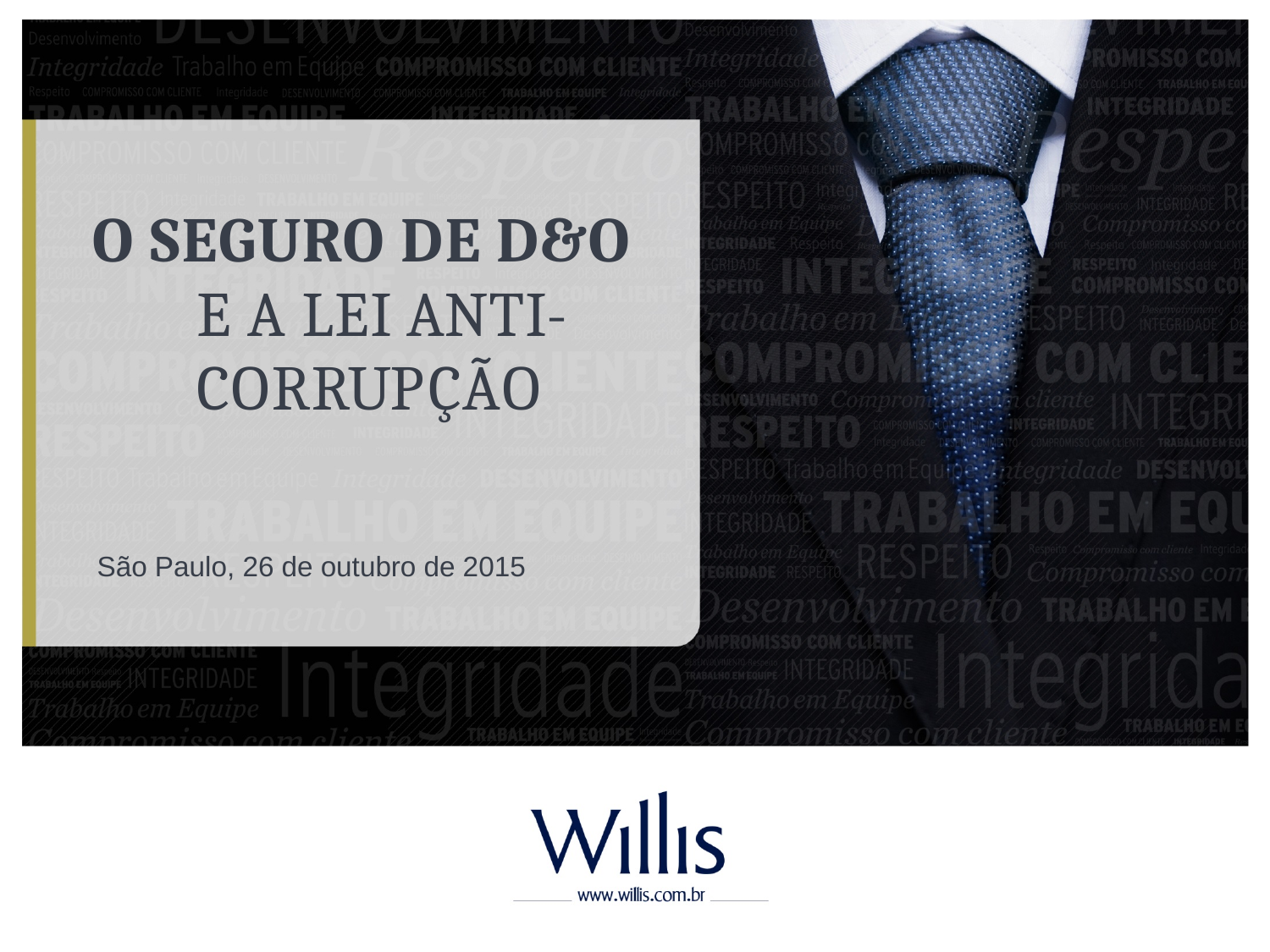

O SEGURO DE D&O
  E A LEI ANTI-CORRUPÇÃO

São Paulo, 26 de outubro de 2015